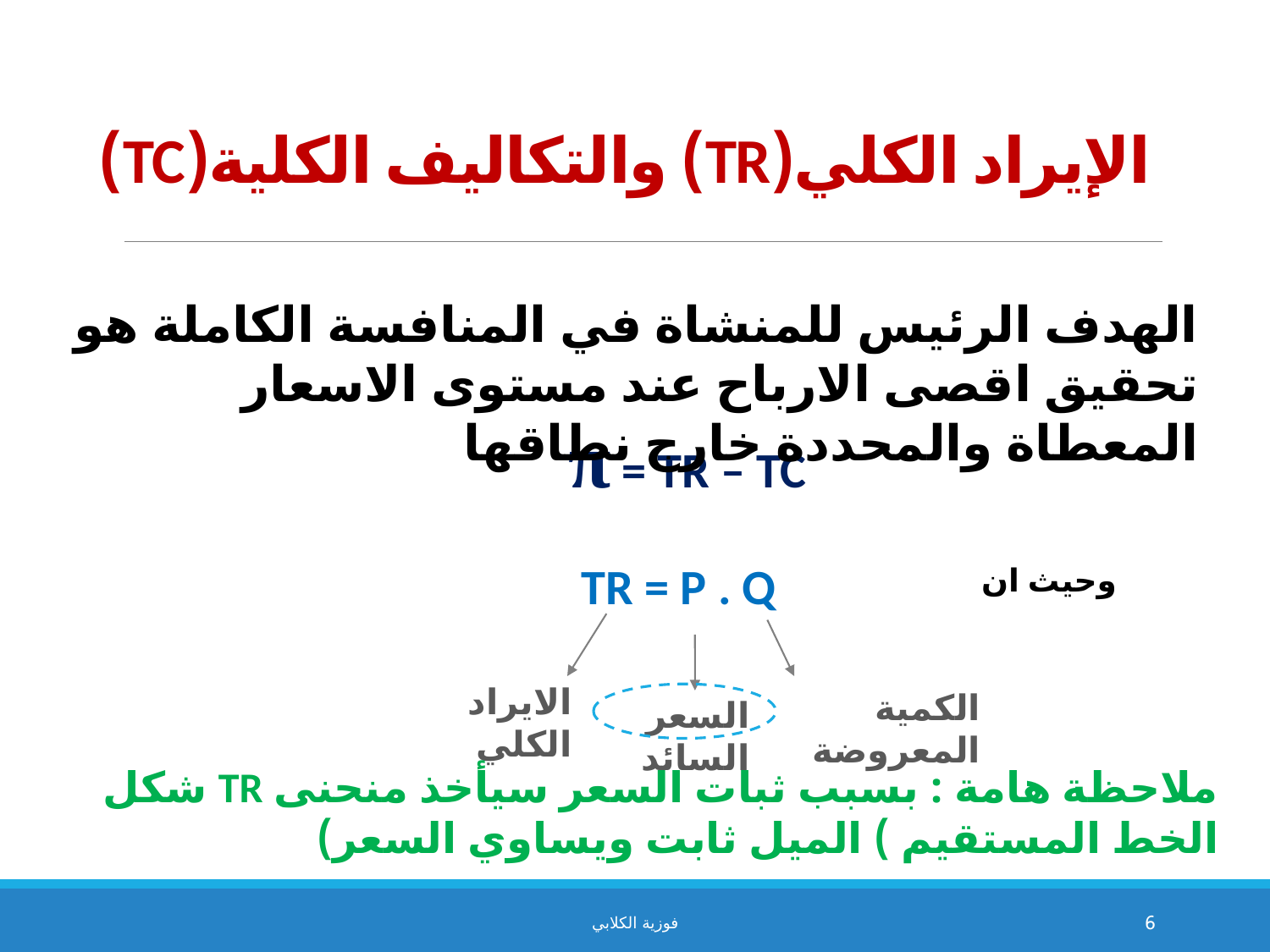

5
الإيراد الكلي(TR) والتكاليف الكلية(TC)
الهدف الرئيس للمنشاة في المنافسة الكاملة هو تحقيق اقصى الارباح عند مستوى الاسعار المعطاة والمحددة خارج نطاقها
π = TR – TC

TR = P . Q
وحيث ان
الايراد الكلي
الكمية المعروضة

السعر السائد
ملاحظة هامة : بسبب ثبات السعر سيأخذ منحنى TR شكل الخط المستقيم ) الميل ثابت ويساوي السعر)
فوزية الكلابي
6